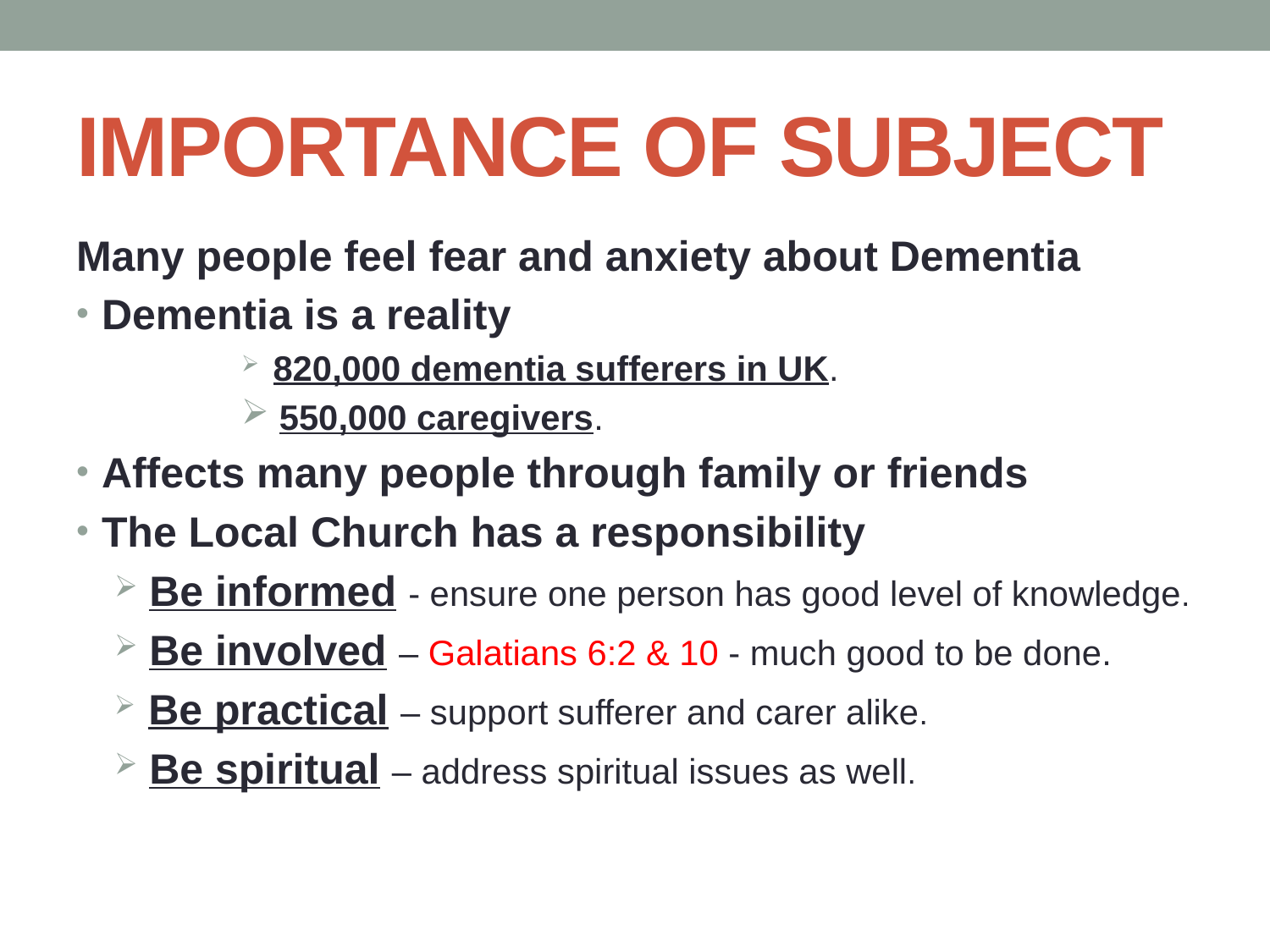

# IMPORTANCE OF SUBJECT
Many people feel fear and anxiety about Dementia
Dementia is a reality
 820,000 dementia sufferers in UK.
 550,000 caregivers.
Affects many people through family or friends
The Local Church has a responsibility
 Be informed - ensure one person has good level of knowledge.
 Be involved – Galatians 6:2 & 10 - much good to be done.
 Be practical – support sufferer and carer alike.
 Be spiritual – address spiritual issues as well.